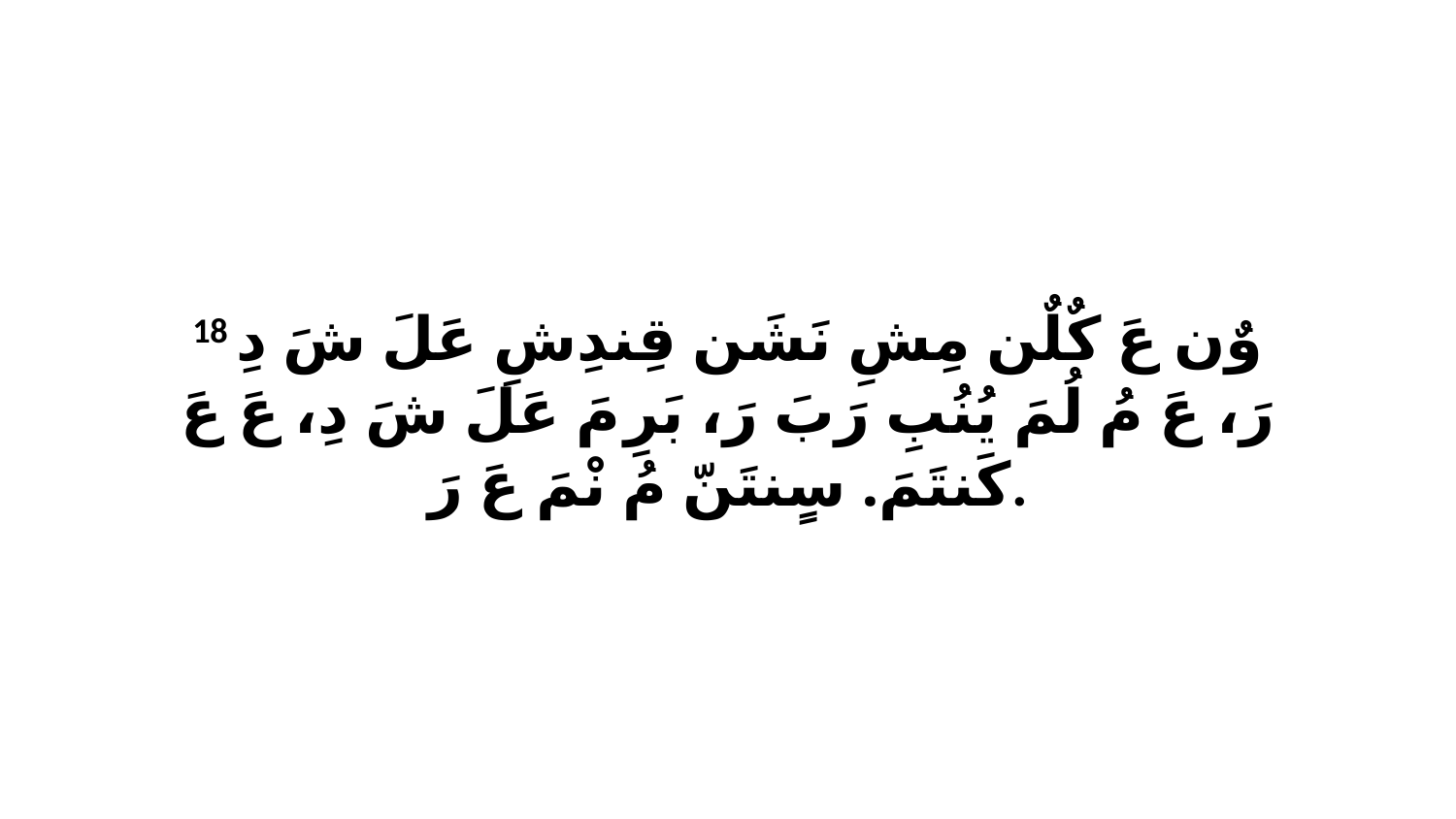

18 وٌن عَ كٌلٌن مِشِ نَشَن قِندِشِ عَلَ شَ دِ رَ، عَ مُ لُمَ يُنُبِ رَبَ رَ، بَرِ مَ عَلَ شَ دِ، عَ عَ كَنتَمَ. سٍنتَنّ مُ نْمَ عَ رَ.